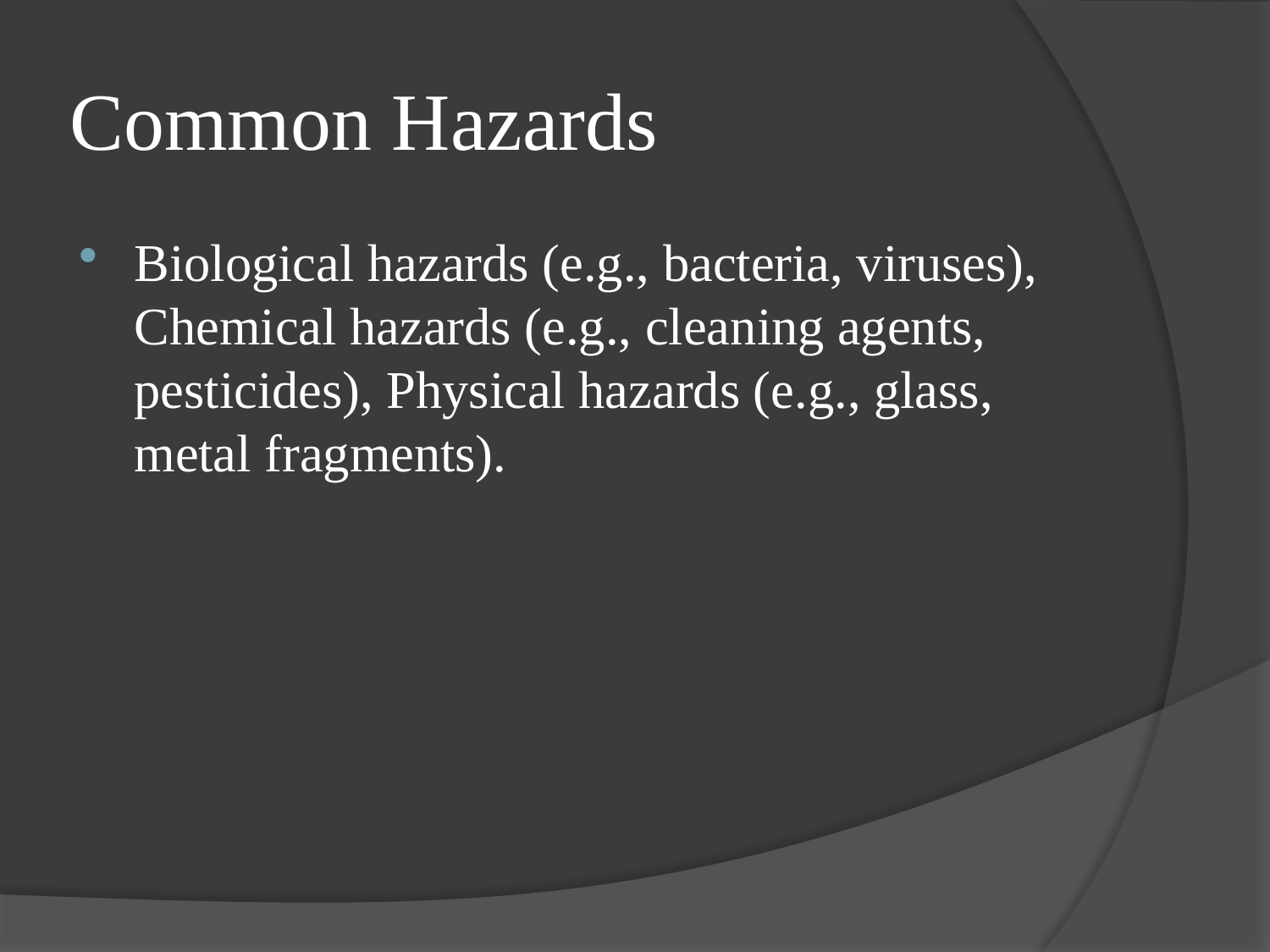

# Common Hazards
Biological hazards (e.g., bacteria, viruses), Chemical hazards (e.g., cleaning agents, pesticides), Physical hazards (e.g., glass, metal fragments).